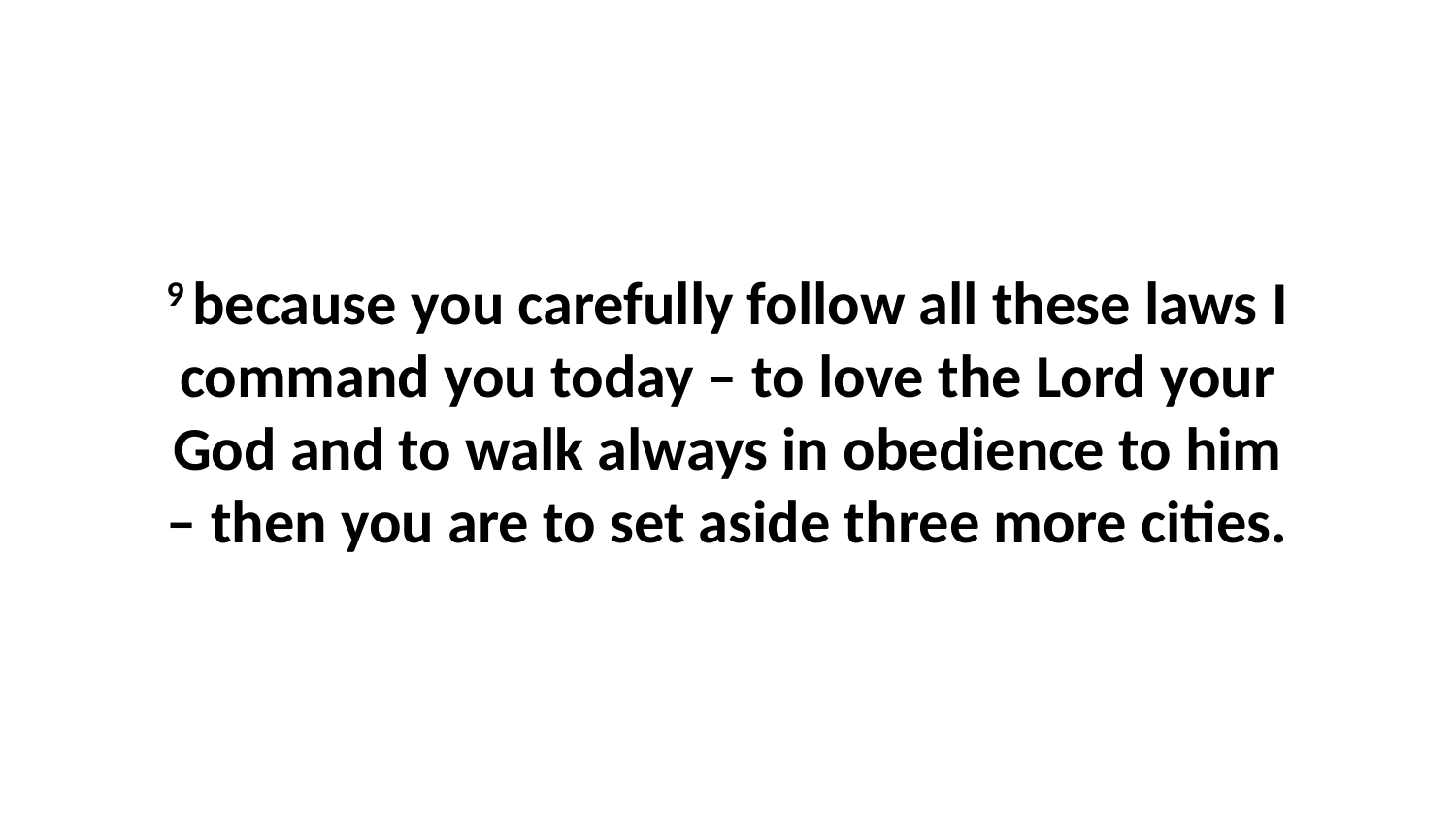

9 because you carefully follow all these laws I command you today – to love the Lord your God and to walk always in obedience to him – then you are to set aside three more cities.